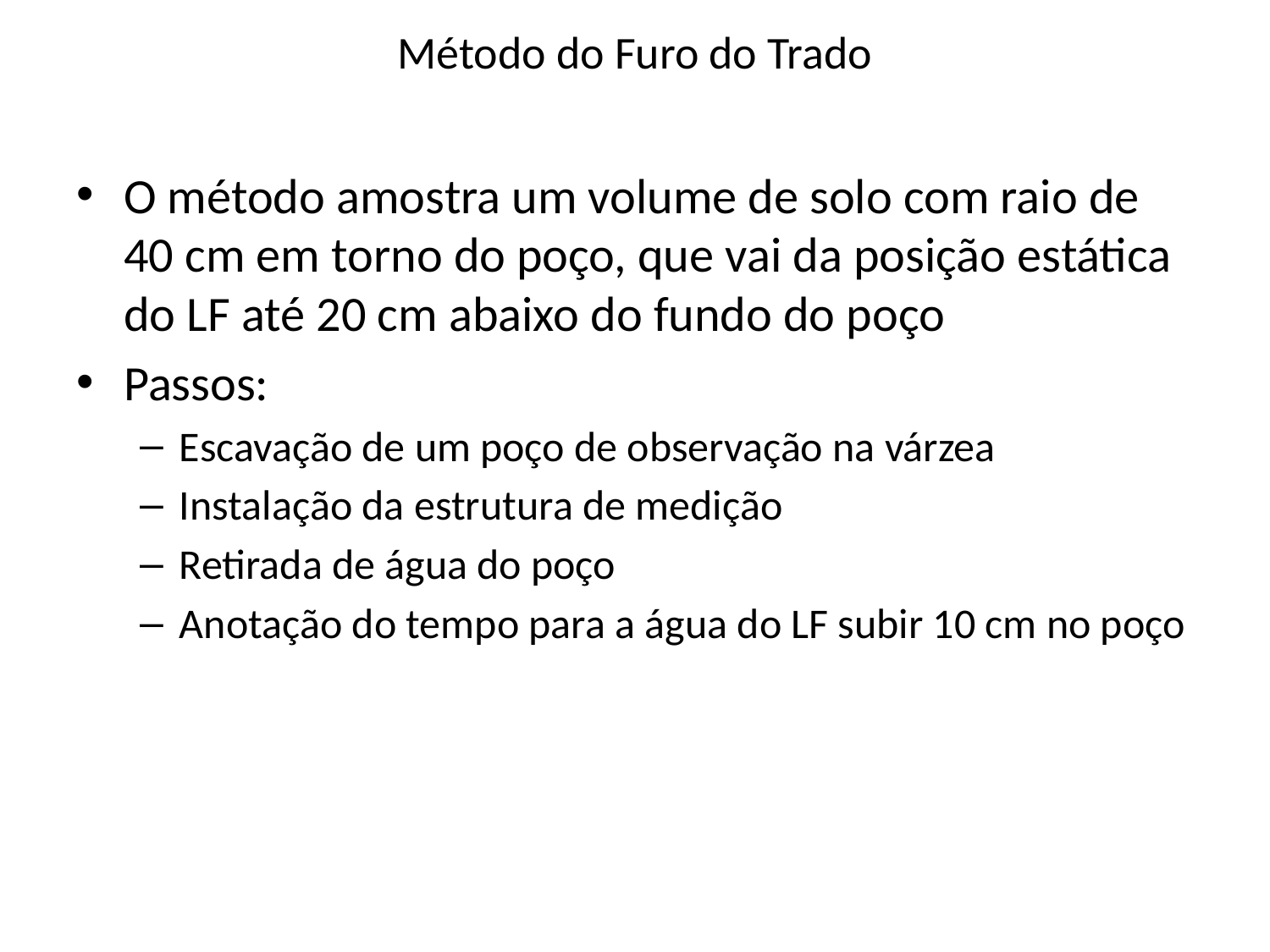

# Método do Furo do Trado
O método amostra um volume de solo com raio de 40 cm em torno do poço, que vai da posição estática do LF até 20 cm abaixo do fundo do poço
Passos:
Escavação de um poço de observação na várzea
Instalação da estrutura de medição
Retirada de água do poço
Anotação do tempo para a água do LF subir 10 cm no poço